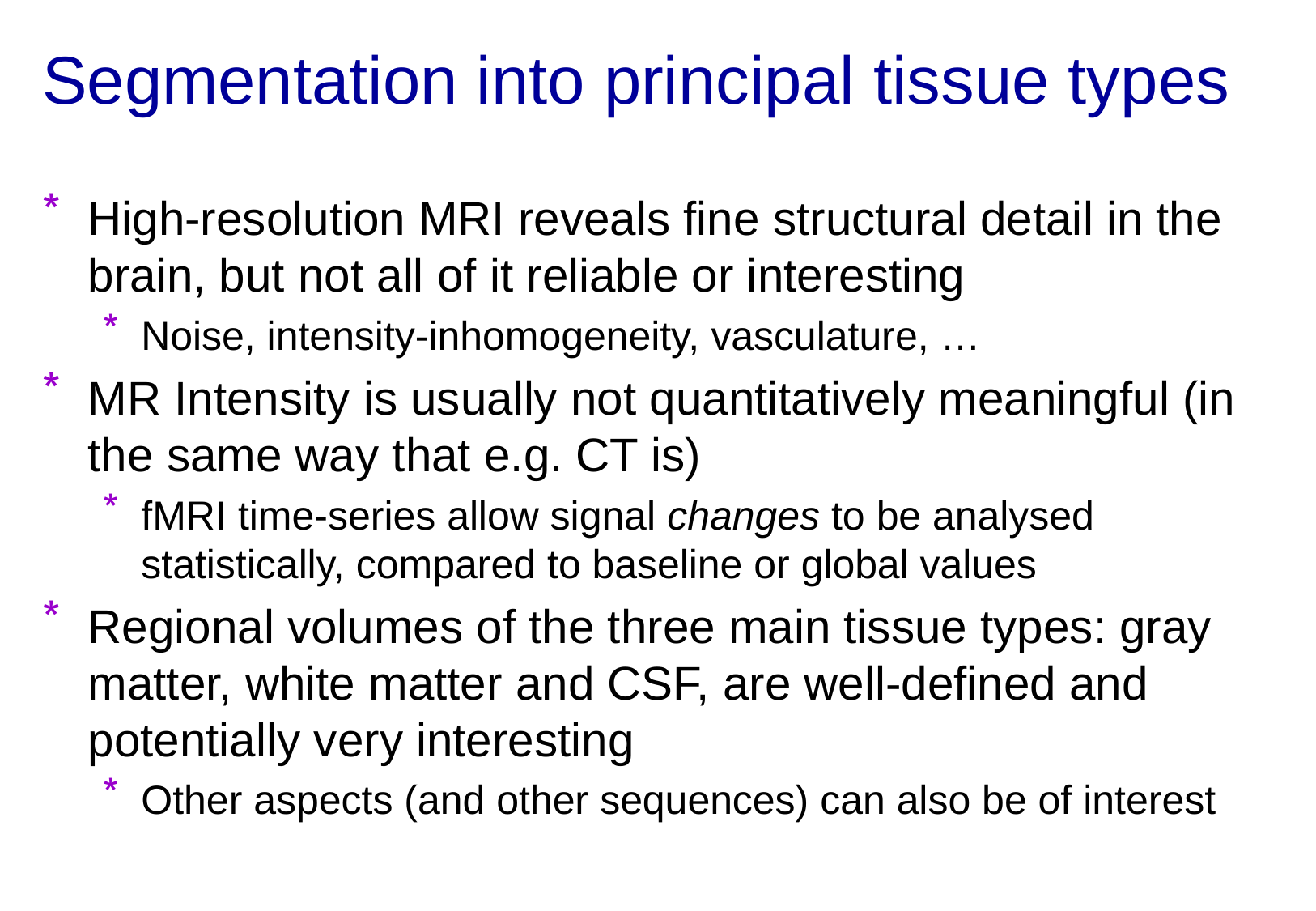

# Segmentation into principal tissue types
High-resolution MRI reveals fine structural detail in the brain, but not all of it reliable or interesting
Noise, intensity-inhomogeneity, vasculature, …
MR Intensity is usually not quantitatively meaningful (in the same way that e.g. CT is)
fMRI time-series allow signal changes to be analysed statistically, compared to baseline or global values
Regional volumes of the three main tissue types: gray matter, white matter and CSF, are well-defined and potentially very interesting
Other aspects (and other sequences) can also be of interest